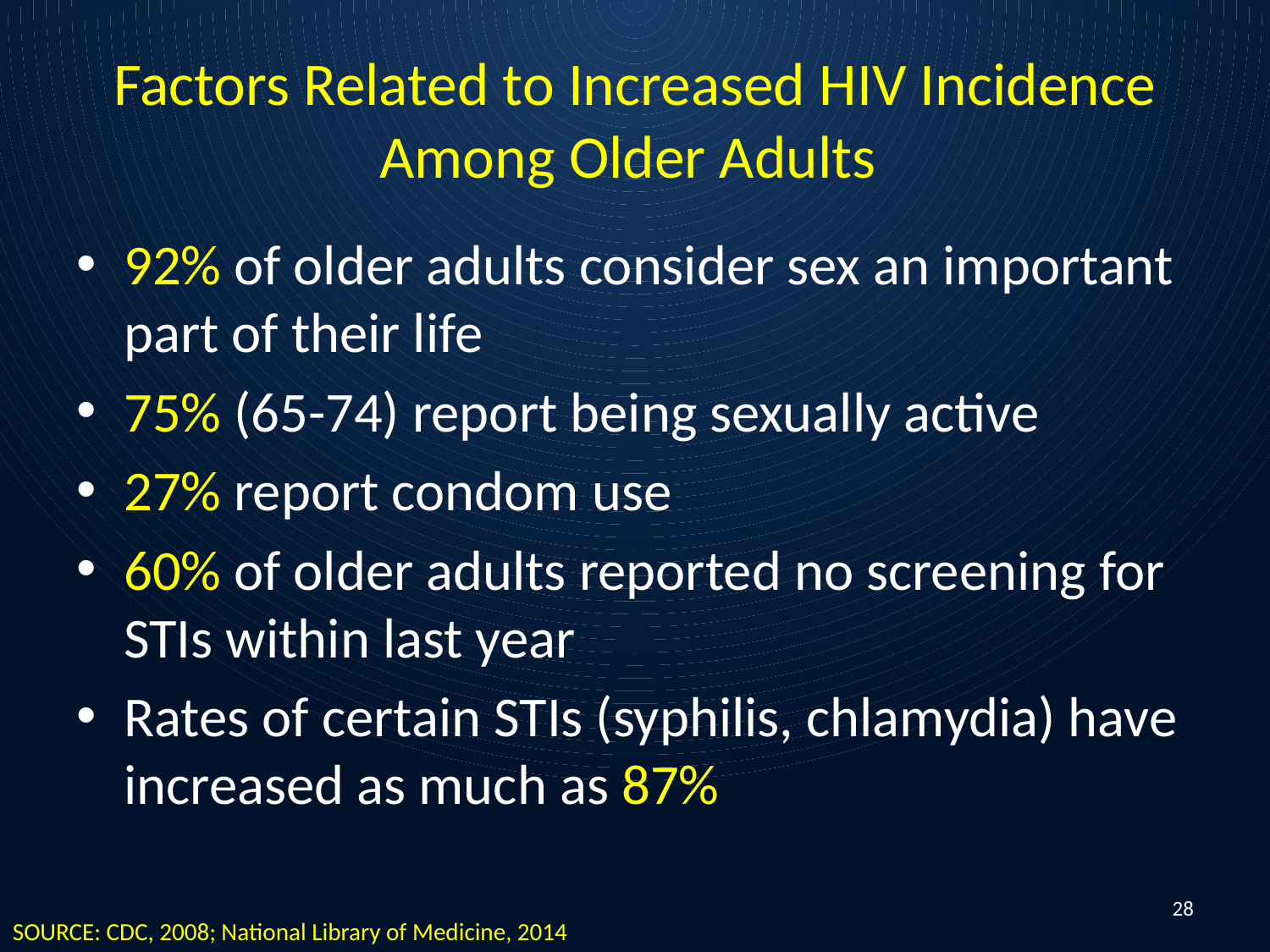

# Factors Related to Increased HIV Incidence Among Older Adults
92% of older adults consider sex an important part of their life
75% (65-74) report being sexually active
27% report condom use
60% of older adults reported no screening for STIs within last year
Rates of certain STIs (syphilis, chlamydia) have increased as much as 87%

28
SOURCE: CDC, 2008; National Library of Medicine, 2014